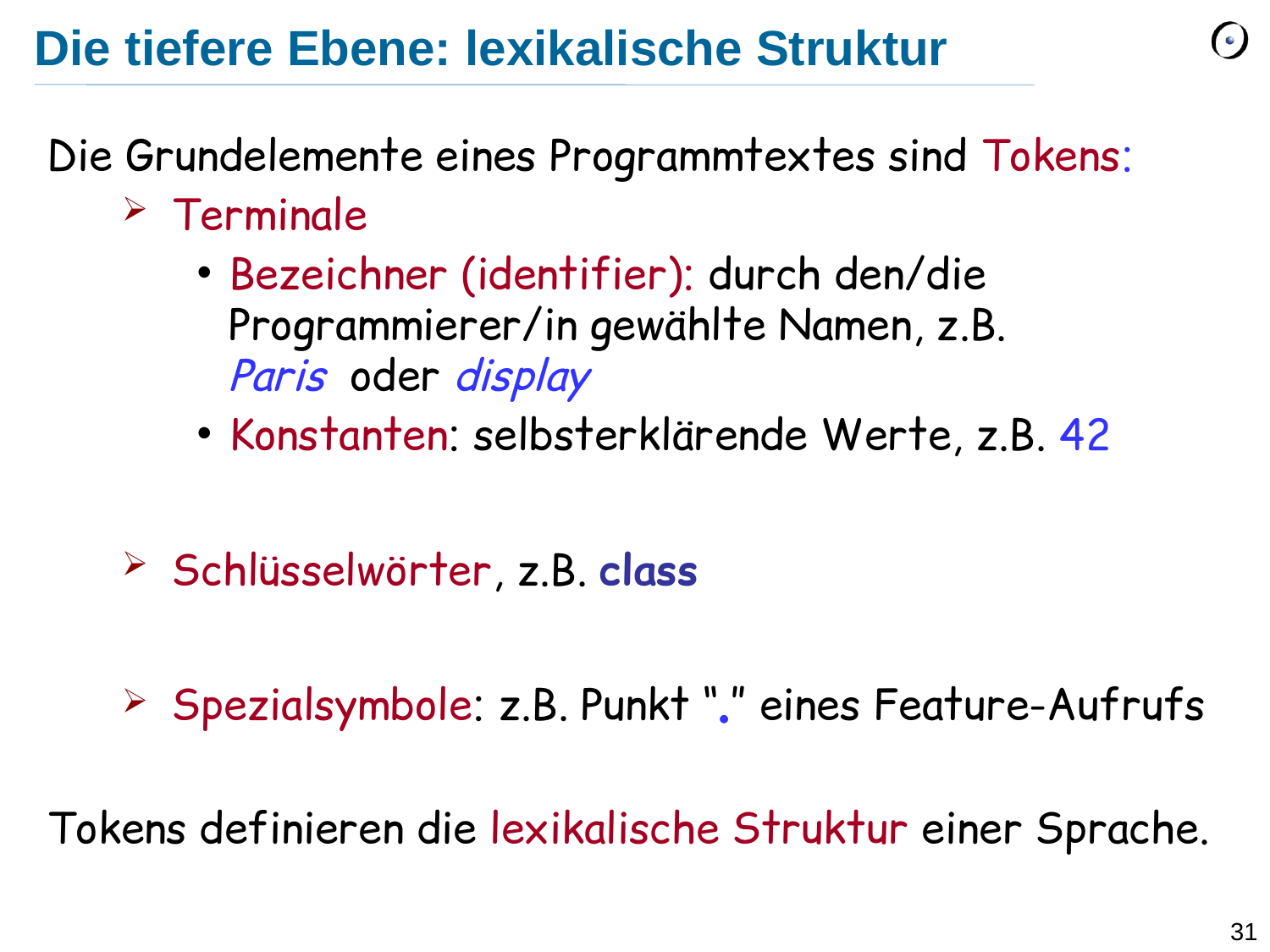

# Die tiefere Ebene: lexikalische Struktur
Die Grundelemente eines Programmtextes sind Tokens:
Terminale
Bezeichner (identifier): durch den/die Programmierer/in gewählte Namen, z.B.
Paris  oder display
Konstanten: selbsterklärende Werte, z.B. 42

Schlüsselwörter, z.B. class

Spezialsymbole: z.B. Punkt “•” eines Feature-Aufrufs

Tokens definieren die lexikalische Struktur einer Sprache.